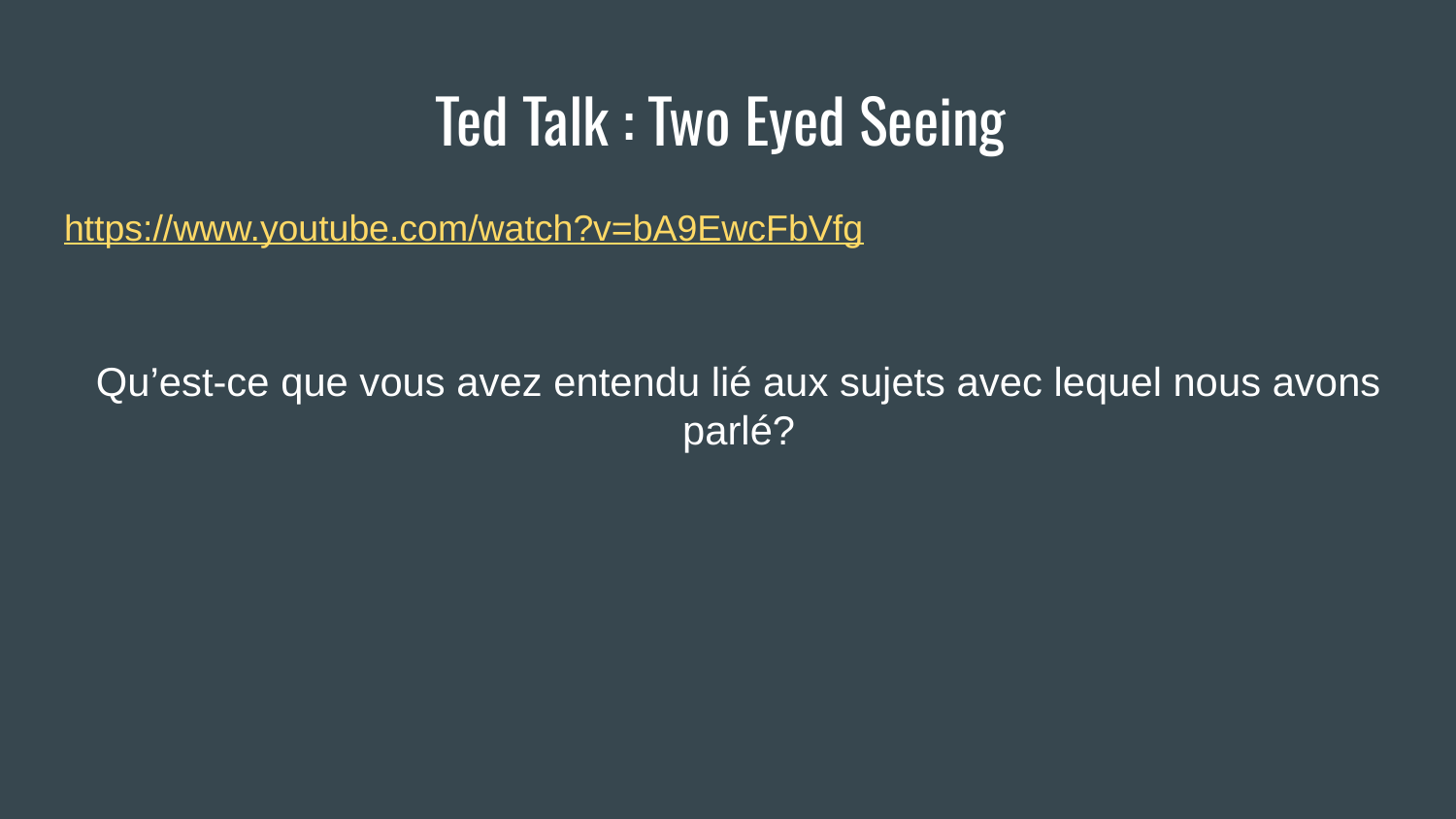

# Ted Talk : Two Eyed Seeing
https://www.youtube.com/watch?v=bA9EwcFbVfg

Qu’est-ce que vous avez entendu lié aux sujets avec lequel nous avons parlé?